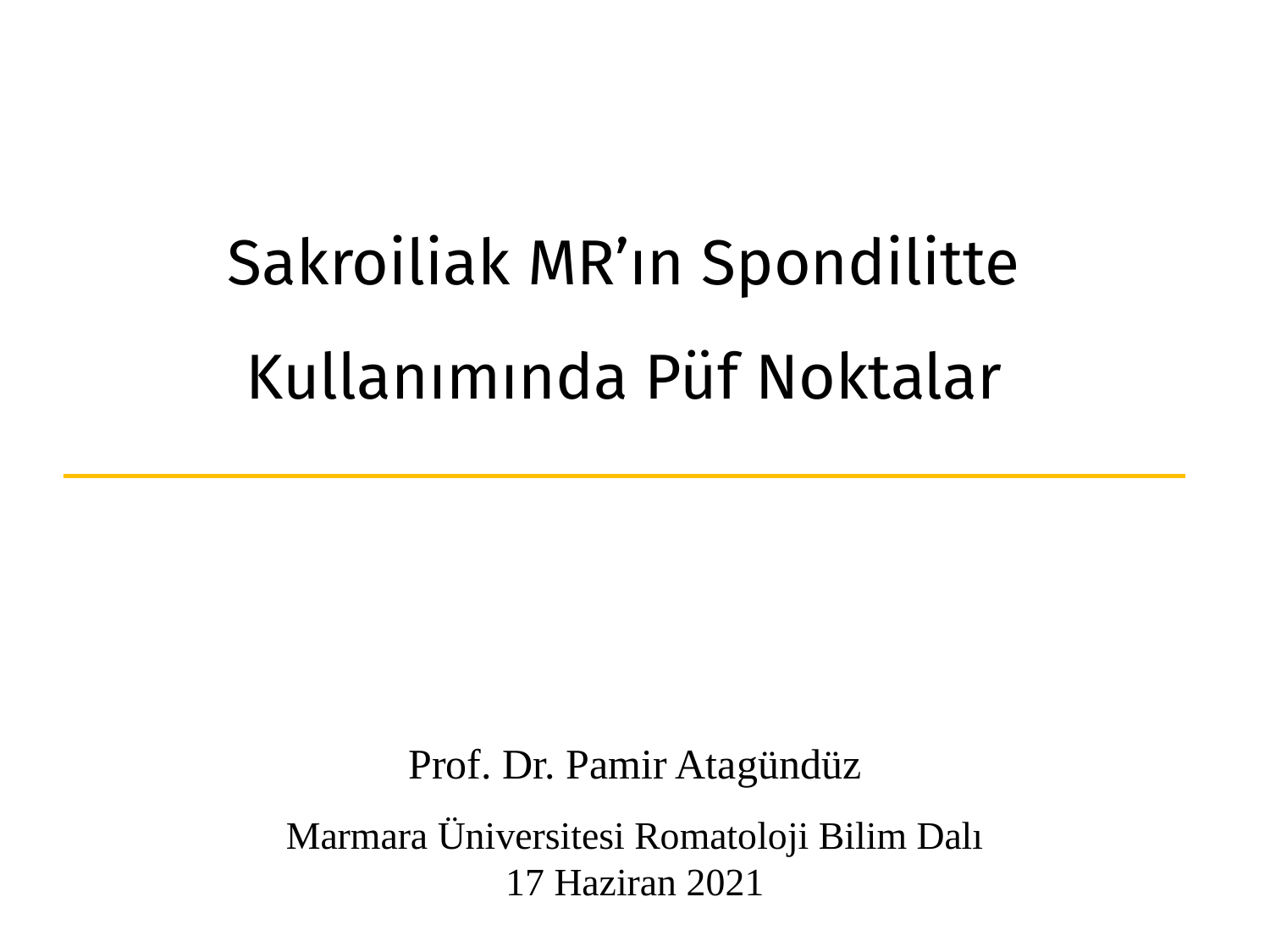

Sakroiliak MR’ın Spondilitte Kullanımında Püf Noktalar

Prof. Dr. Pamir Atagündüz
Marmara Üniversitesi Romatoloji Bilim Dalı
17 Haziran 2021
1